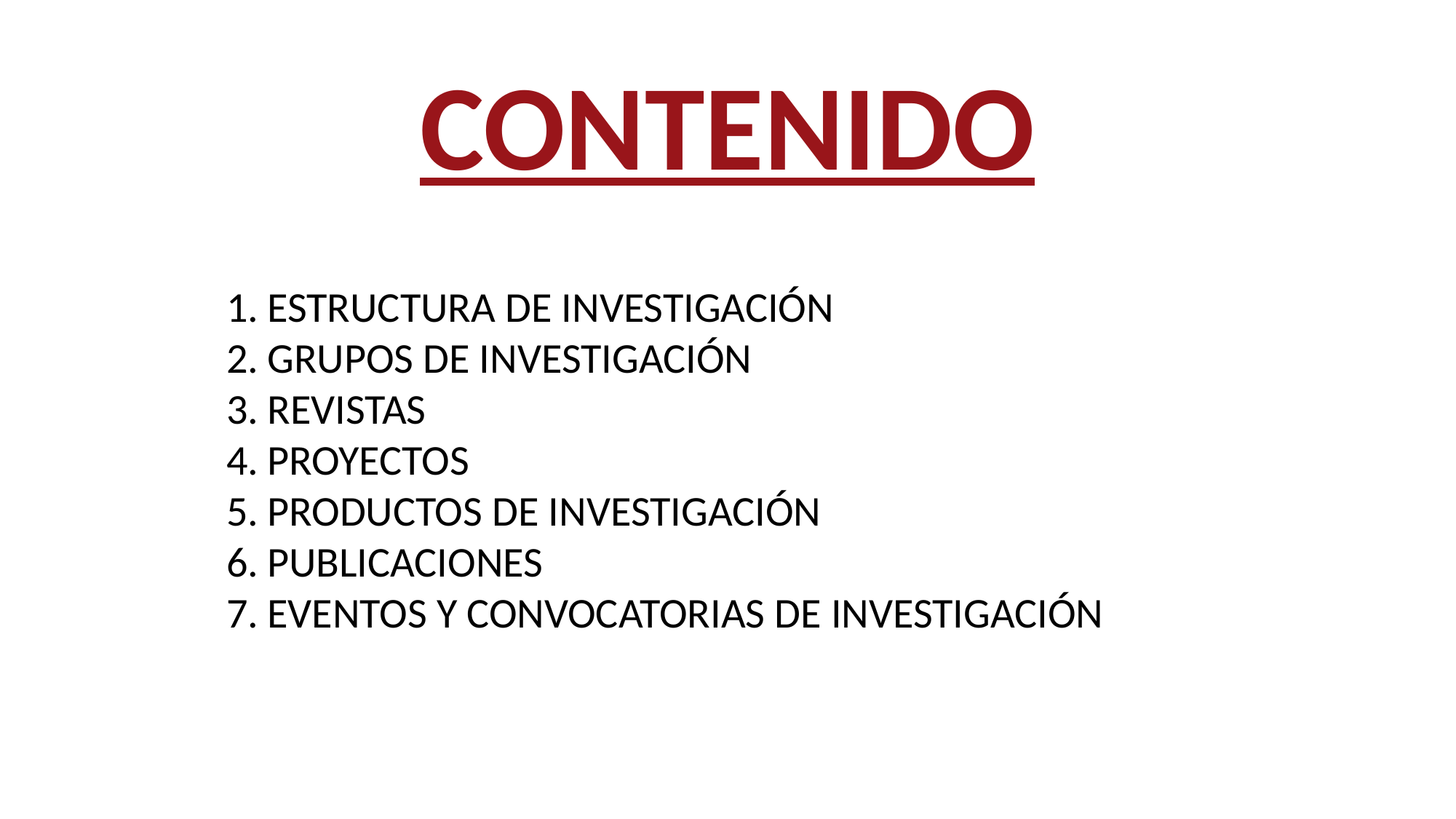

CONTENIDO

ESTRUCTURA DE INVESTIGACIÓN
GRUPOS DE INVESTIGACIÓN
REVISTAS
PROYECTOS
PRODUCTOS DE INVESTIGACIÓN
PUBLICACIONES
EVENTOS Y CONVOCATORIAS DE INVESTIGACIÓN